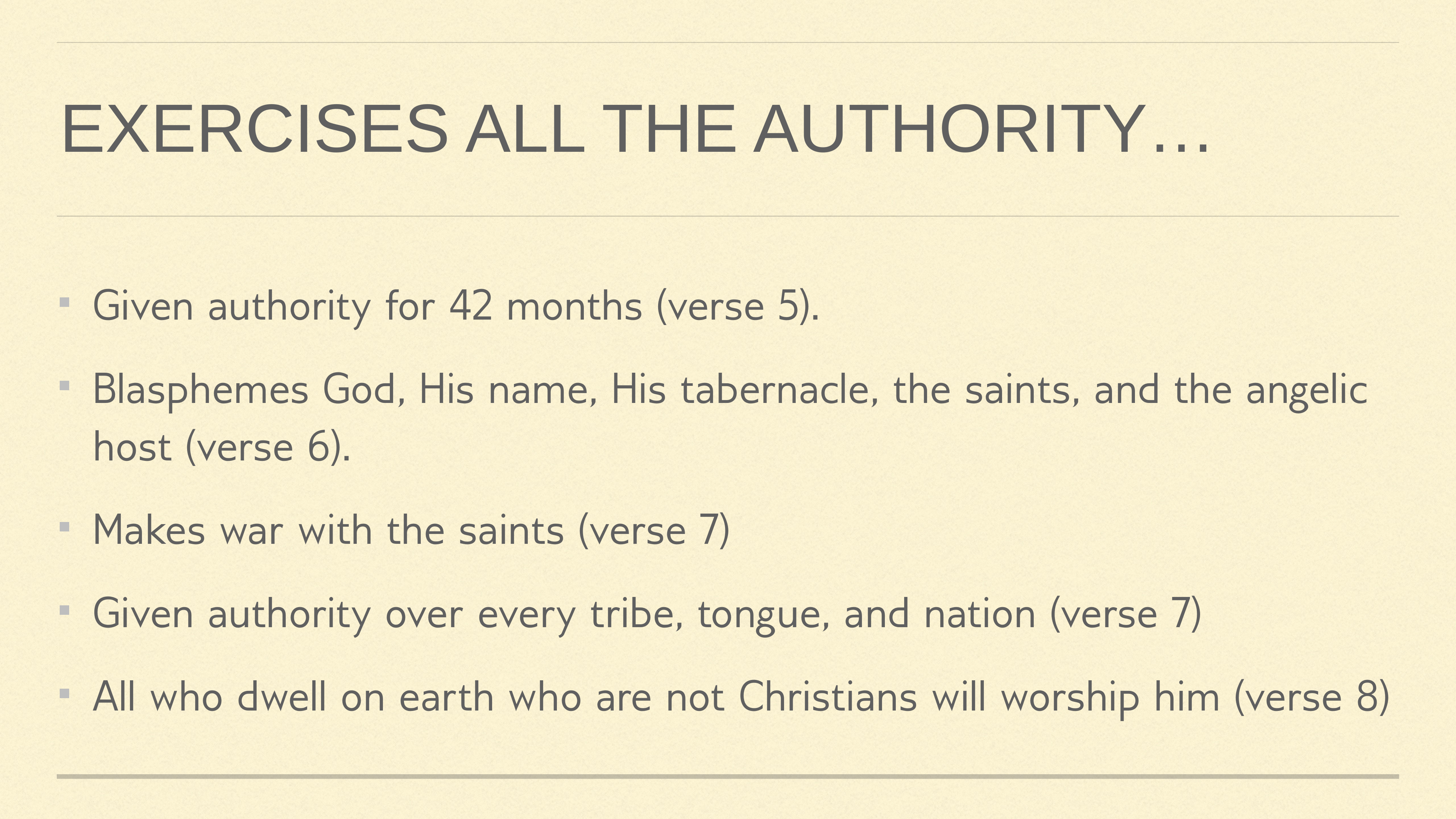

# Exercises all the authority…
Given authority for 42 months (verse 5).
Blasphemes God, His name, His tabernacle, the saints, and the angelic host (verse 6).
Makes war with the saints (verse 7)
Given authority over every tribe, tongue, and nation (verse 7)
All who dwell on earth who are not Christians will worship him (verse 8)